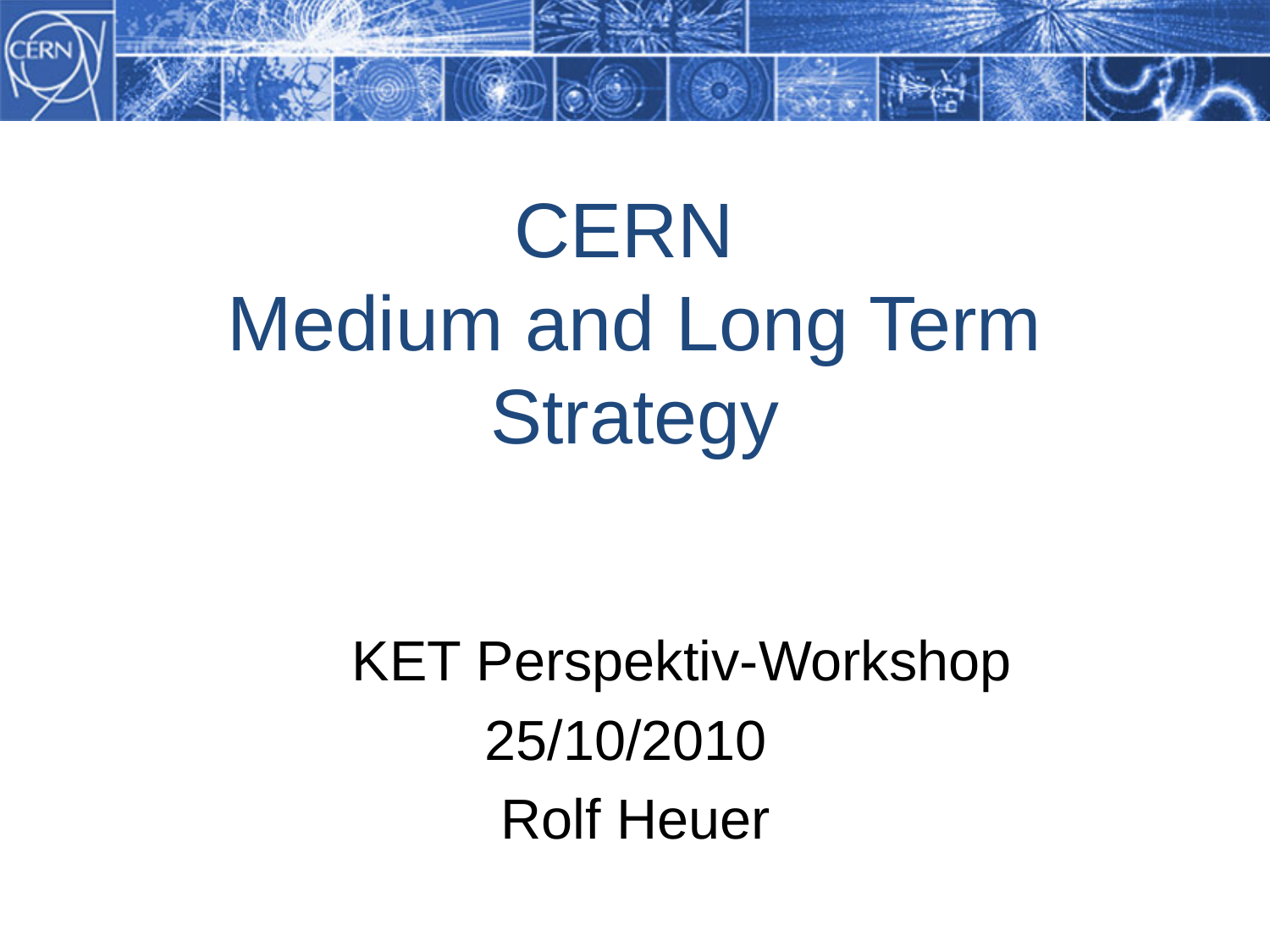

CERN
Medium and Long Term Strategy

      KET Perspektiv-Workshop
                  25/10/2010
                   Rolf Heuer